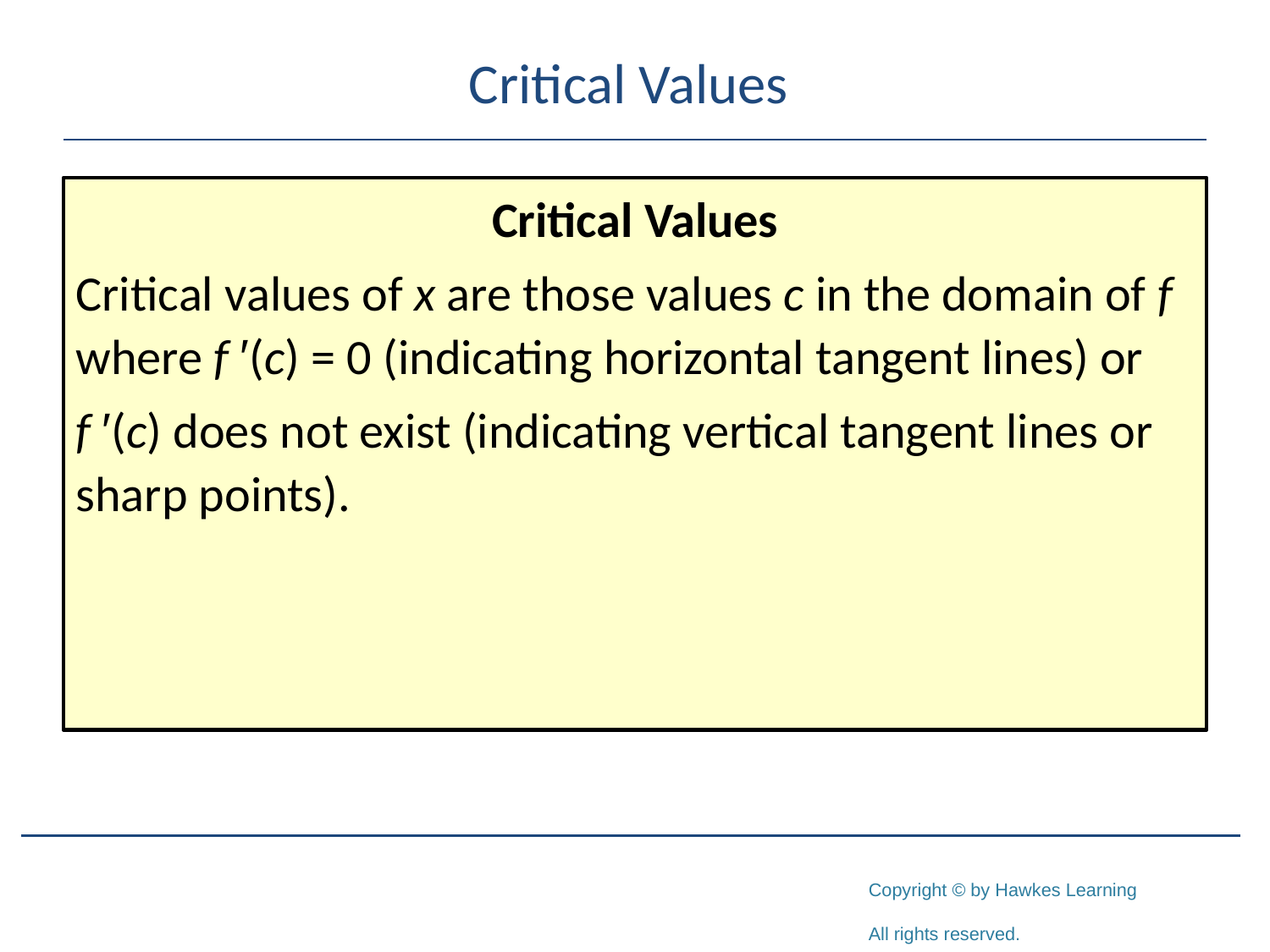

# Critical Values
Critical Values
Critical values of x are those values c in the domain of f where f ′(c) = 0 (indicating horizontal tangent lines) or
f ′(c) does not exist (indicating vertical tangent lines or sharp points).